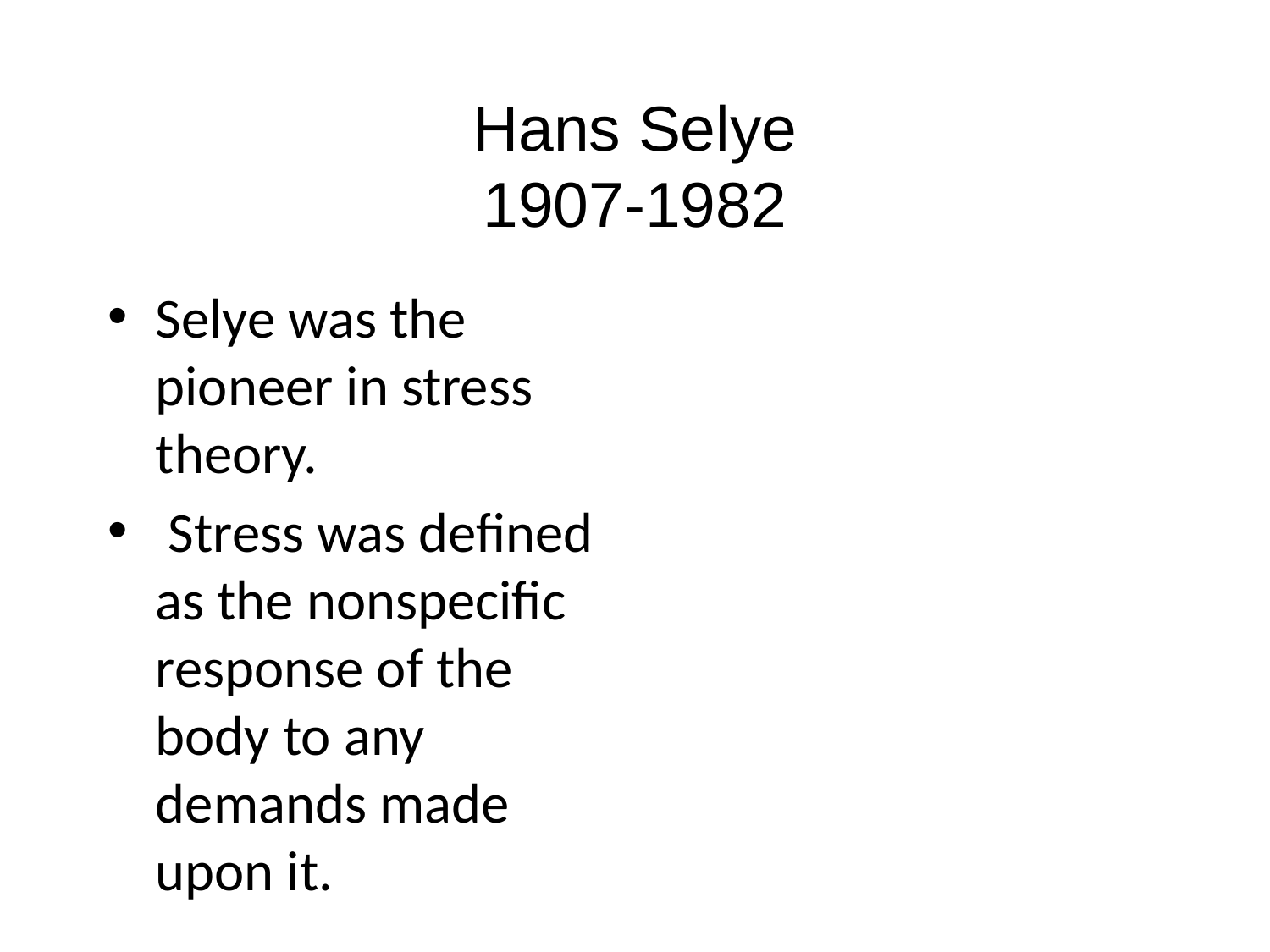

# Hans Selye 1907-1982
Selye was the pioneer in stress theory.
 Stress was defined as the nonspecific response of the body to any demands made upon it.